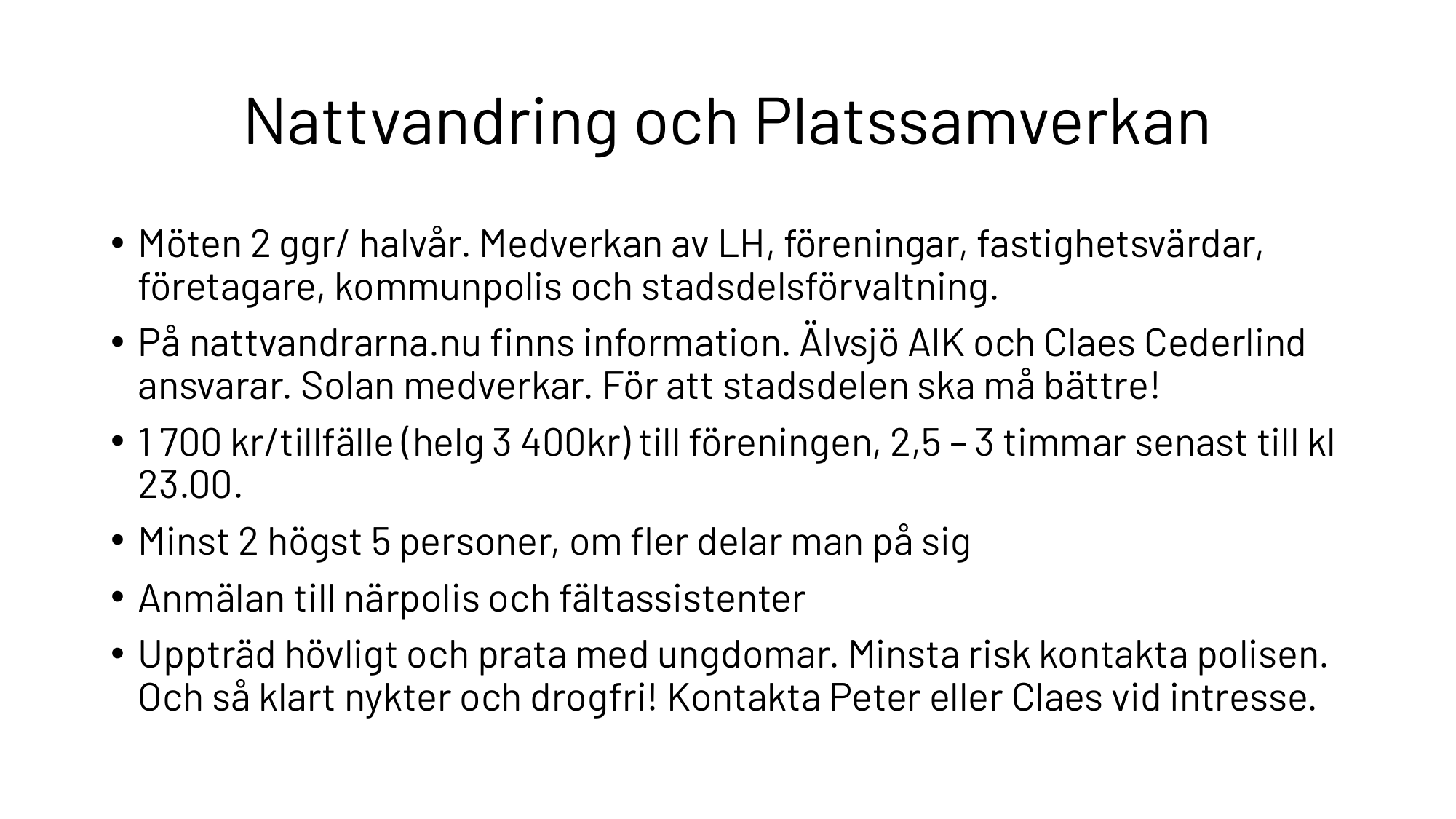

# Nattvandring och Platssamverkan
Möten 2 ggr/ halvår. Medverkan av LH, föreningar, fastighetsvärdar, företagare, kommunpolis och stadsdelsförvaltning.
På nattvandrarna.nu finns information. Älvsjö AIK och Claes Cederlind ansvarar. Solan medverkar. För att stadsdelen ska må bättre!
1 700 kr/tillfälle (helg 3 400kr) till föreningen, 2,5 – 3 timmar senast till kl 23.00.
Minst 2 högst 5 personer, om fler delar man på sig
Anmälan till närpolis och fältassistenter
Uppträd hövligt och prata med ungdomar. Minsta risk kontakta polisen. Och så klart nykter och drogfri! Kontakta Peter eller Claes vid intresse.